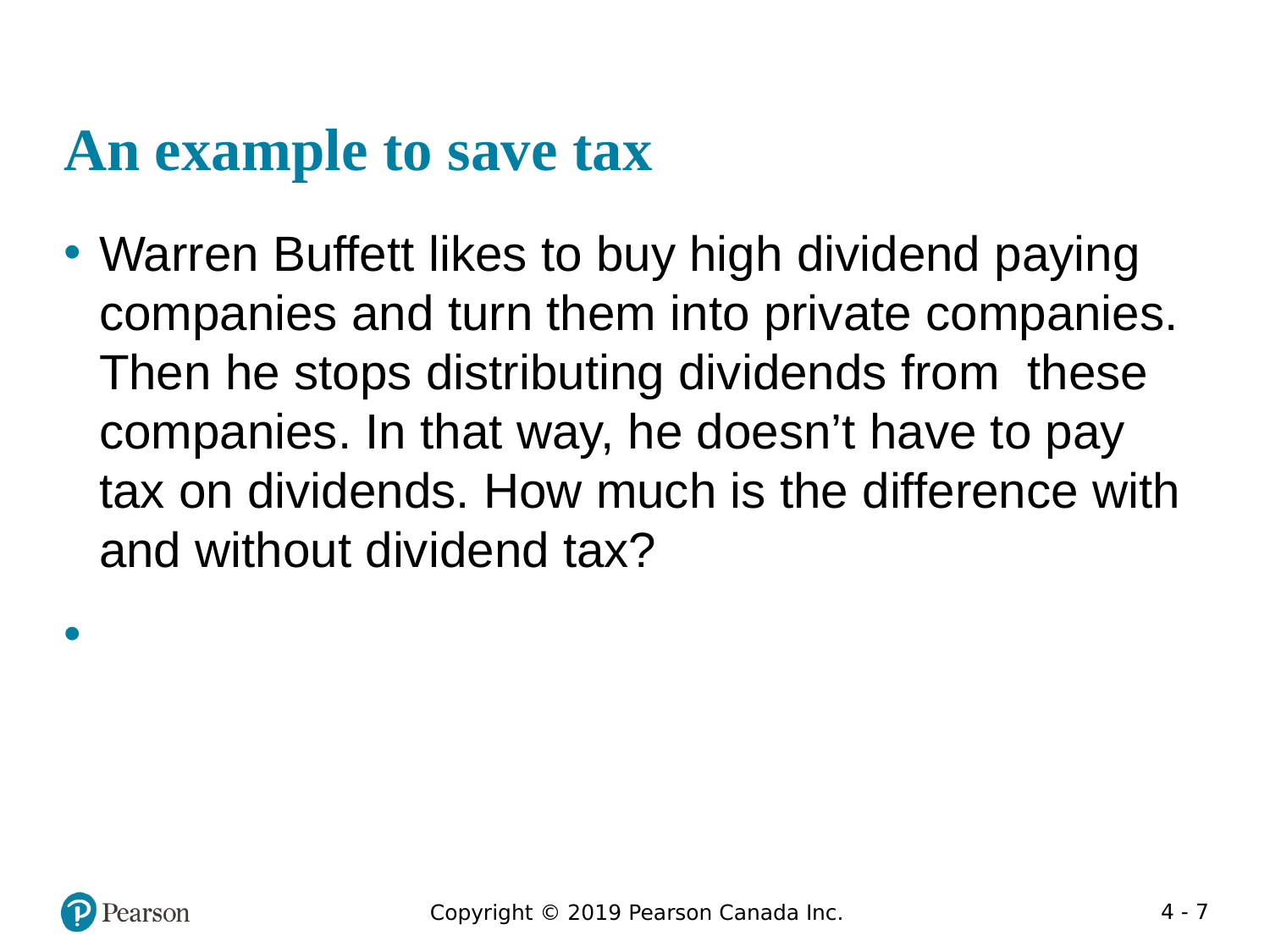

# An example to save tax
Warren Buffett likes to buy high dividend paying companies and turn them into private companies. Then he stops distributing dividends from  these companies. In that way, he doesn’t have to pay tax on dividends. How much is the difference with and without dividend tax?